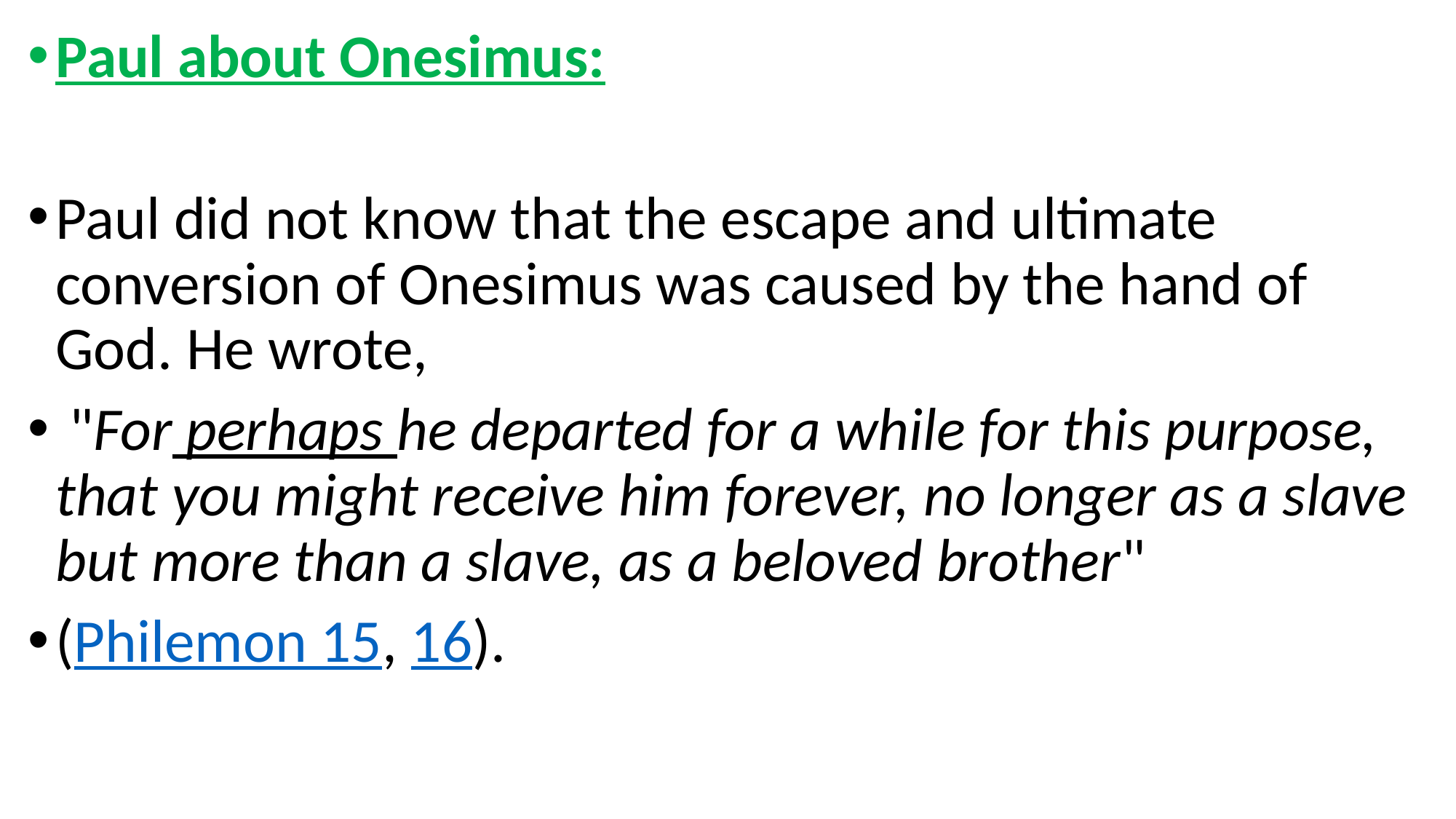

Paul about Onesimus:

Paul did not know that the escape and ultimate conversion of Onesimus was caused by the hand of God. He wrote,
 "For perhaps he departed for a while for this purpose, that you might receive him forever, no longer as a slave but more than a slave, as a beloved brother"
(Philemon 15, 16).